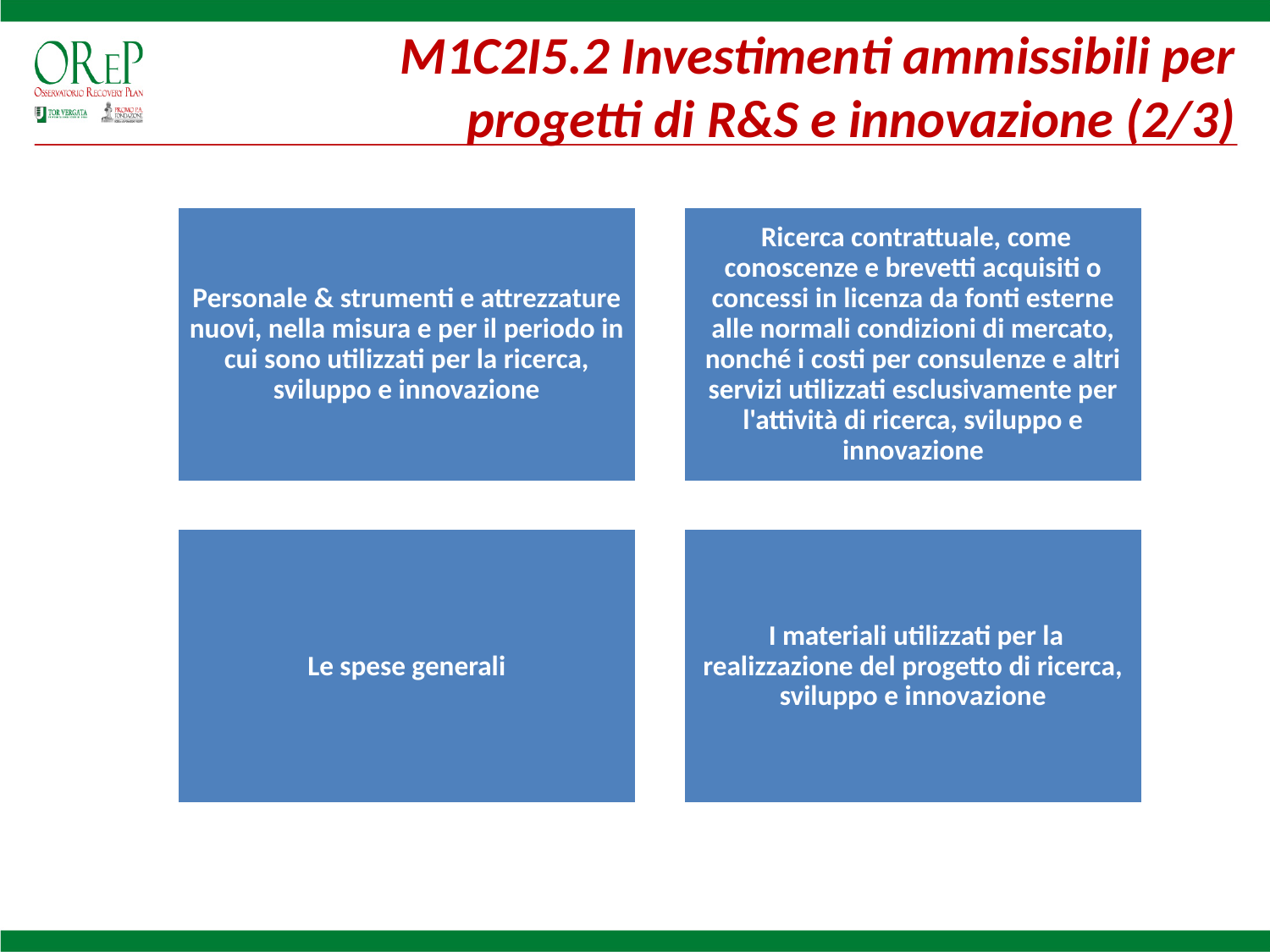

M1C2I5.2 Investimenti ammissibili per progetti di R&S e innovazione (2/3)
Personale & strumenti e attrezzature nuovi, nella misura e per il periodo in cui sono utilizzati per la ricerca, sviluppo e innovazione
 Ricerca contrattuale, come conoscenze e brevetti acquisiti o concessi in licenza da fonti esterne alle normali condizioni di mercato, nonché i costi per consulenze e altri servizi utilizzati esclusivamente per l'attività di ricerca, sviluppo e innovazione
Le spese generali
 I materiali utilizzati per la realizzazione del progetto di ricerca, sviluppo e innovazione
12